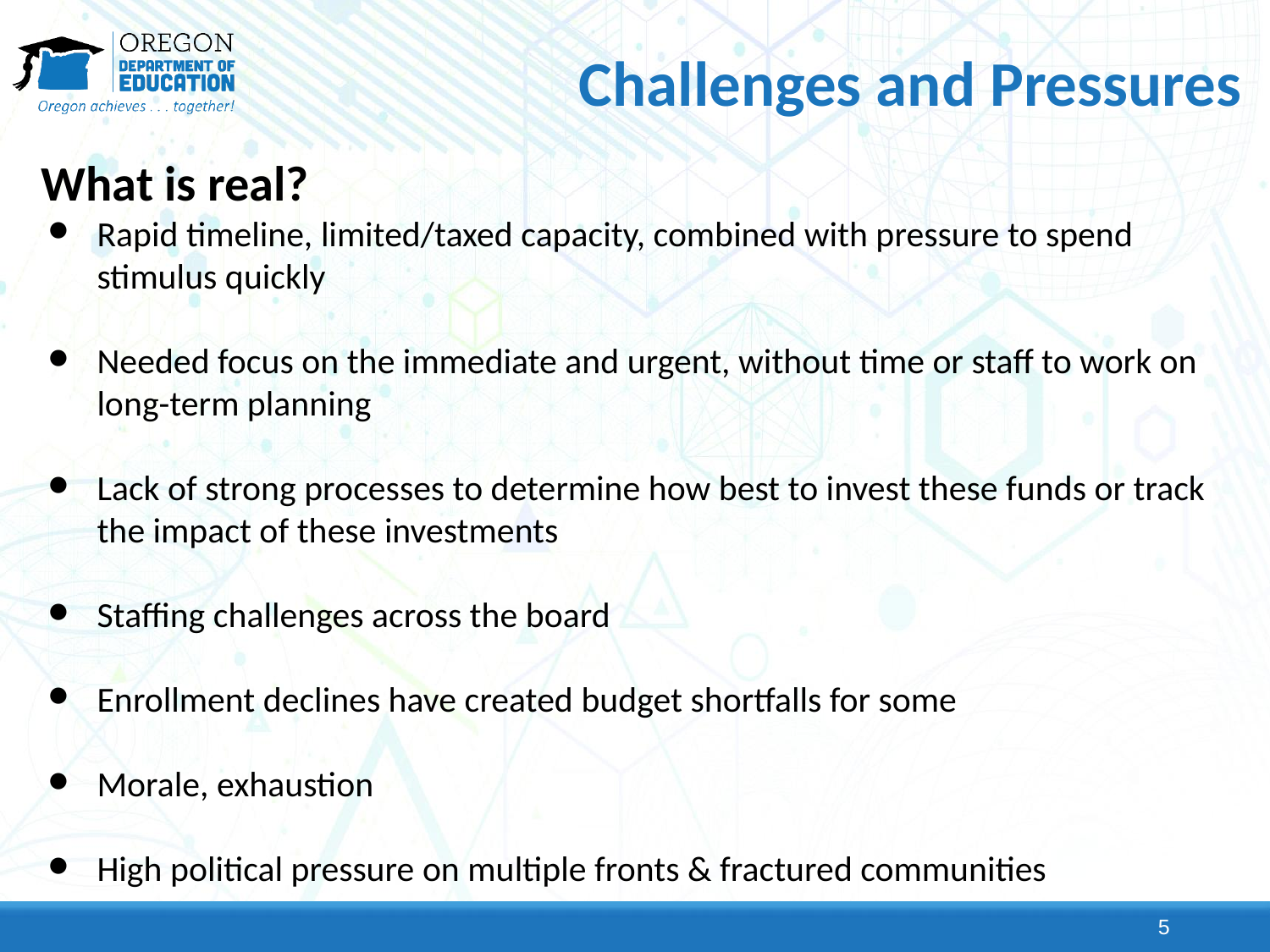

# Challenges and Pressures
 What is real?
Rapid timeline, limited/taxed capacity, combined with pressure to spend stimulus quickly

Needed focus on the immediate and urgent, without time or staff to work on long-term planning

Lack of strong processes to determine how best to invest these funds or track the impact of these investments

Staffing challenges across the board

Enrollment declines have created budget shortfalls for some

Morale, exhaustion

High political pressure on multiple fronts & fractured communities

5